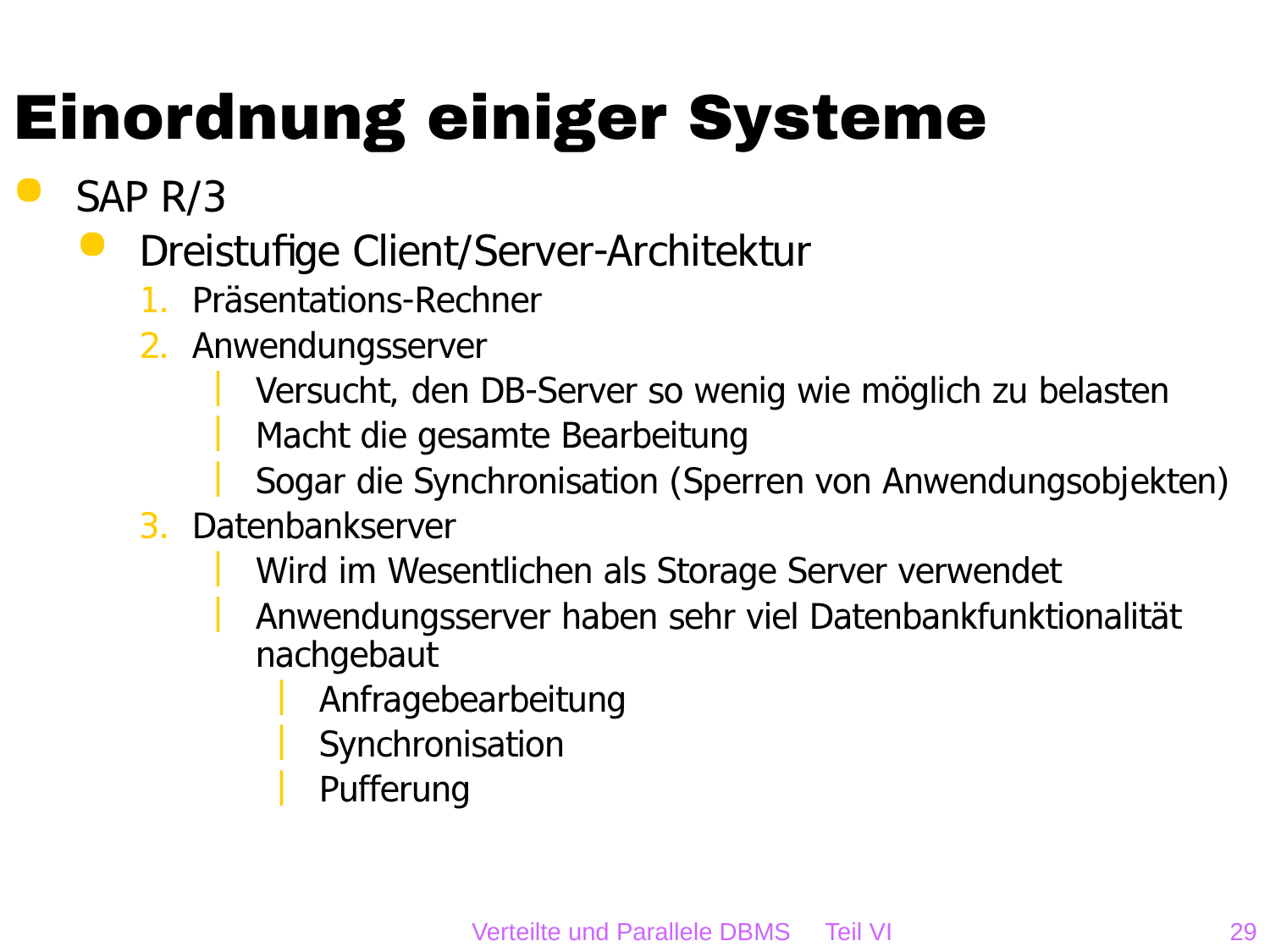

# Einordnung einiger Systeme
SAP R/3
Dreistufige Client/Server-Architektur
Präsentations-Rechner
Anwendungsserver
Versucht, den DB-Server so wenig wie möglich zu belasten
Macht die gesamte Bearbeitung
Sogar die Synchronisation (Sperren von Anwendungsobjekten)
Datenbankserver
Wird im Wesentlichen als Storage Server verwendet
Anwendungsserver haben sehr viel Datenbankfunktionalität nachgebaut
Anfragebearbeitung
Synchronisation
Pufferung
Verteilte und Parallele DBMS     Teil VI
29